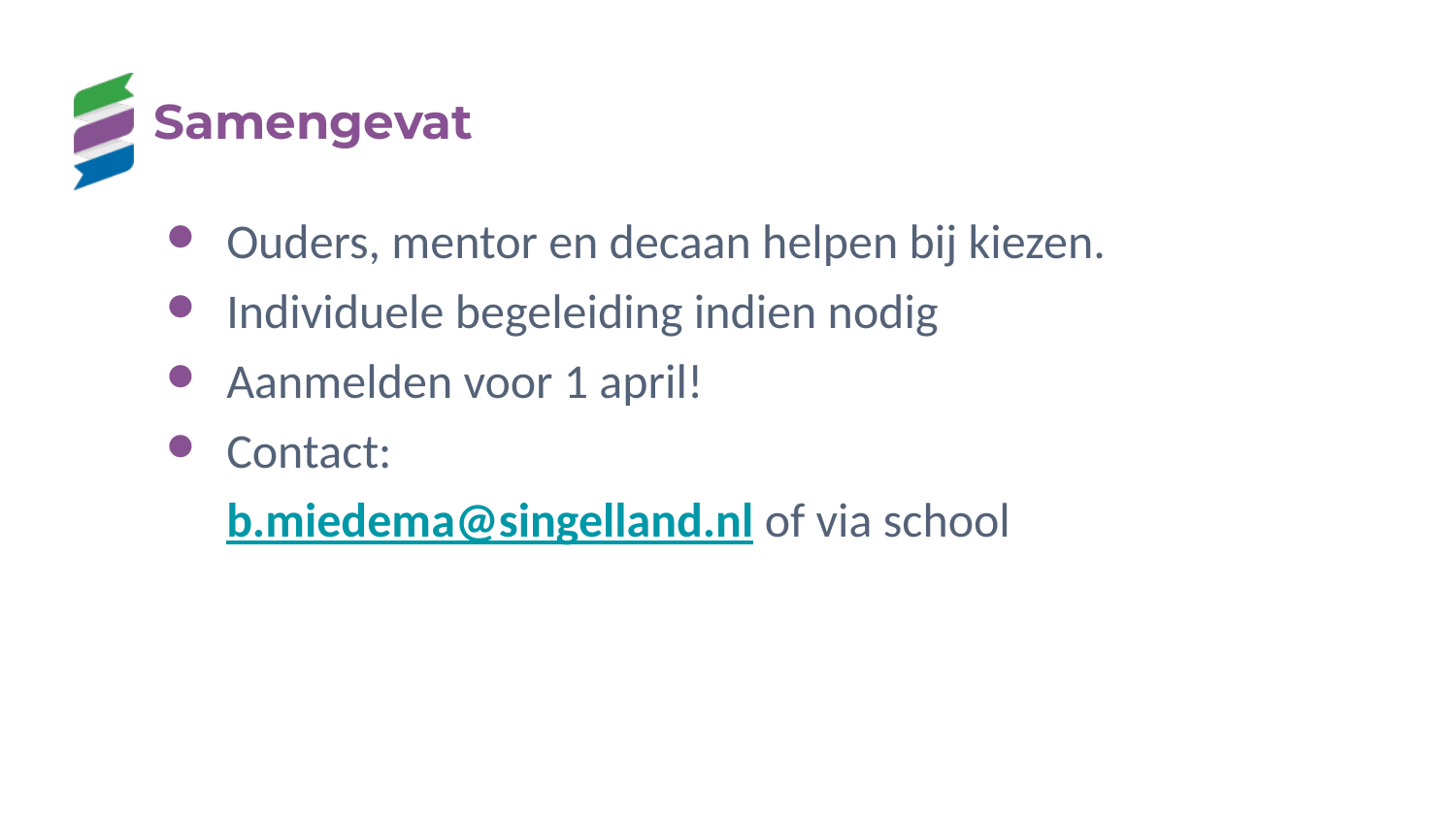

# Samengevat
Ouders, mentor en decaan helpen bij kiezen.
Individuele begeleiding indien nodig
Aanmelden voor 1 april!
Contact:
b.miedema@singelland.nl of via school